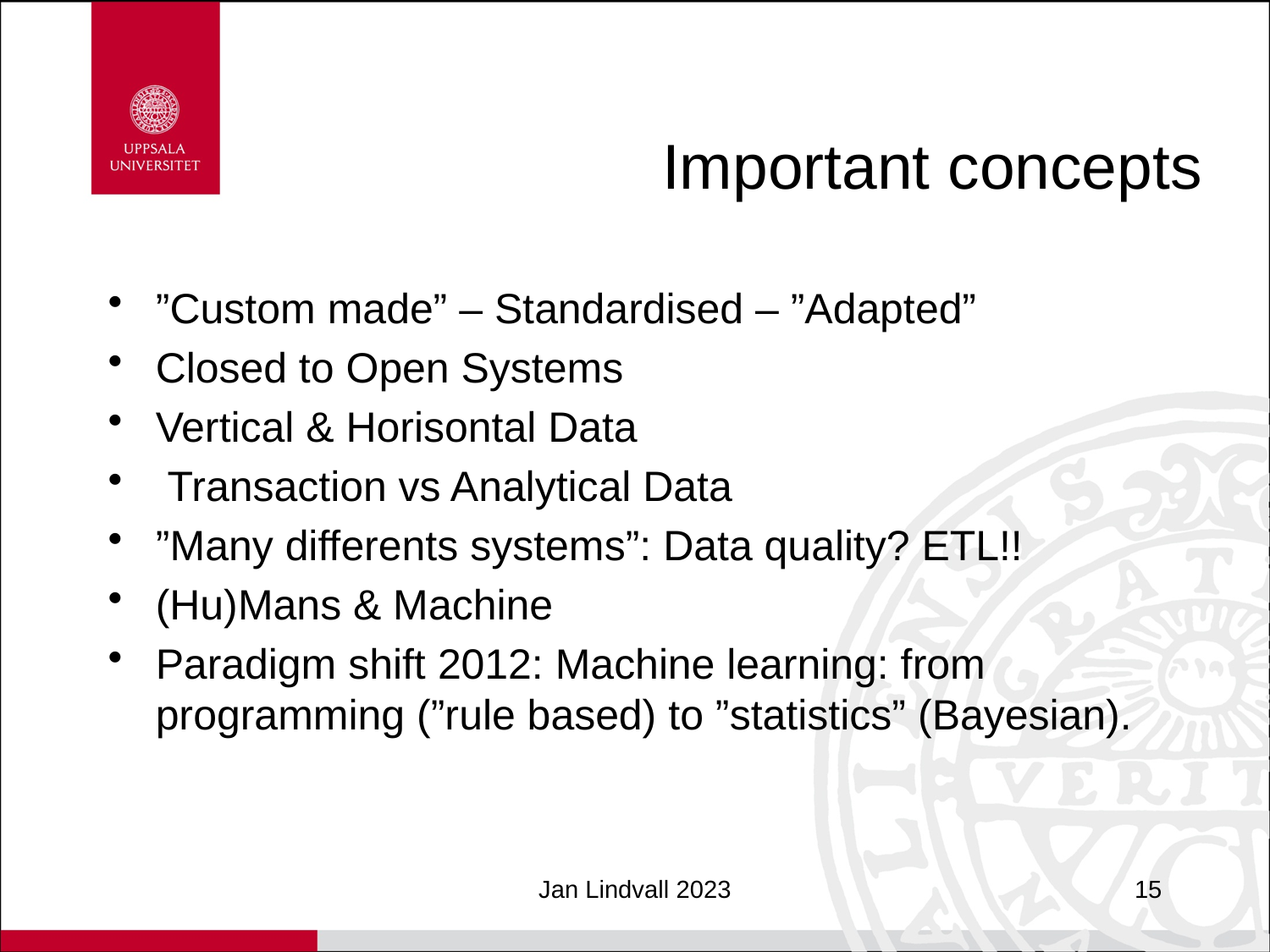

# Important concepts
”Custom made” – Standardised – ”Adapted”
Closed to Open Systems
Vertical & Horisontal Data
 Transaction vs Analytical Data
”Many differents systems”: Data quality? ETL!!
(Hu)Mans & Machine
Paradigm shift 2012: Machine learning: from programming (”rule based) to ”statistics” (Bayesian).

Jan Lindvall 2023
15